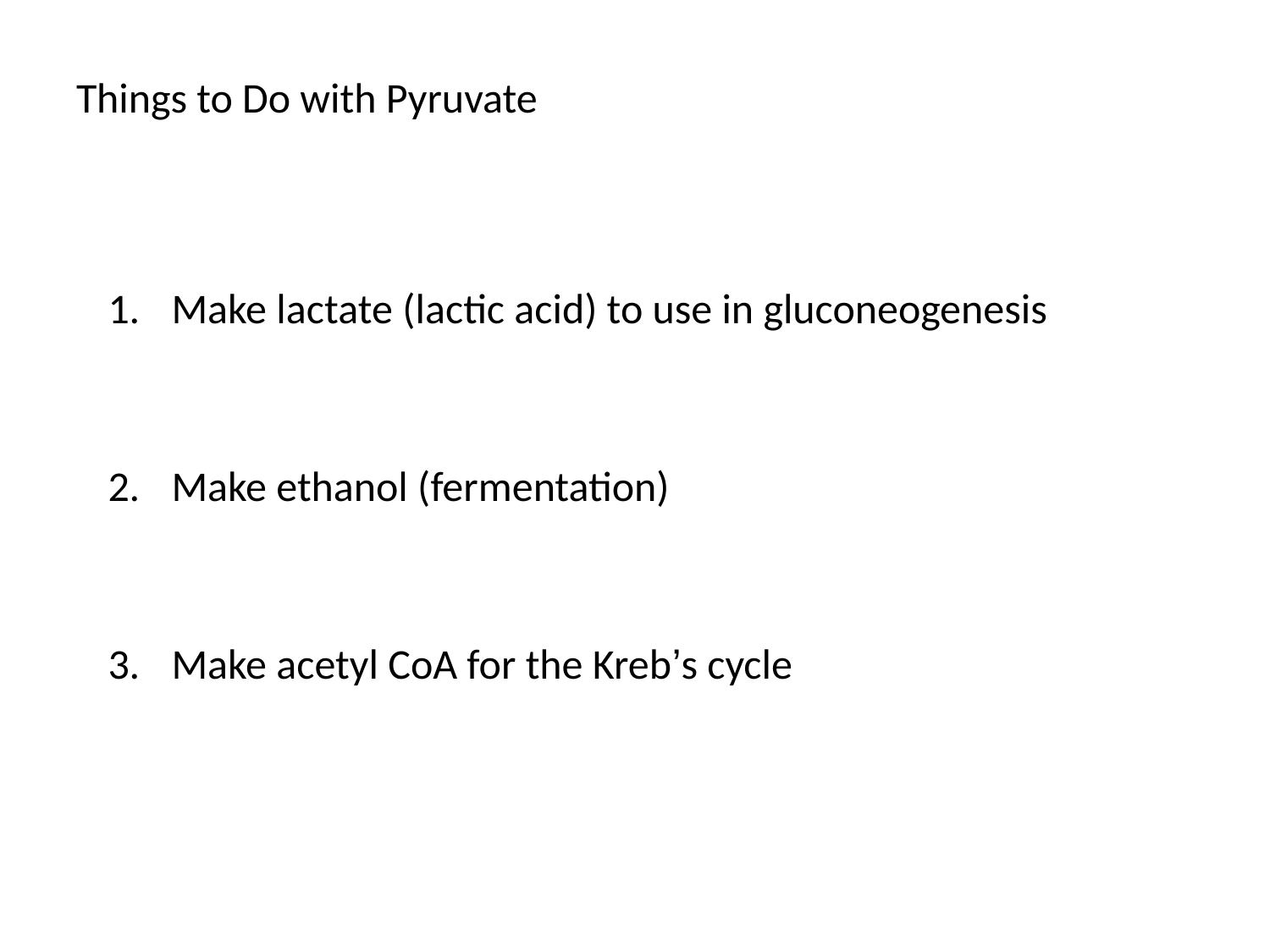

# Things to Do with Pyruvate
Make lactate (lactic acid) to use in gluconeogenesis

Make ethanol (fermentation)

Make acetyl CoA for the Kreb’s cycle